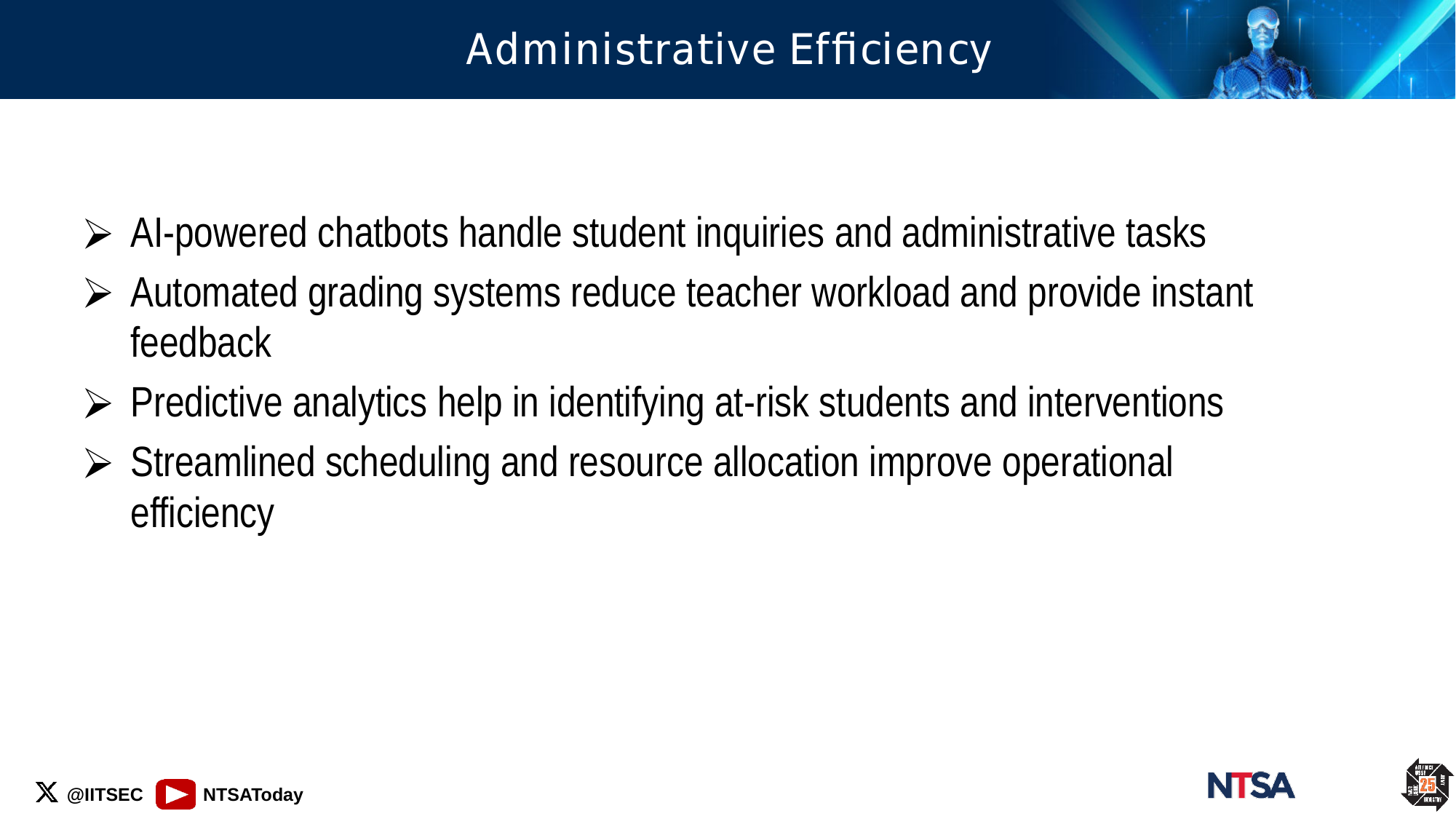

# Administrative Efficiency
AI-powered chatbots handle student inquiries and administrative tasks
Automated grading systems reduce teacher workload and provide instant feedback
Predictive analytics help in identifying at-risk students and interventions
Streamlined scheduling and resource allocation improve operational efficiency